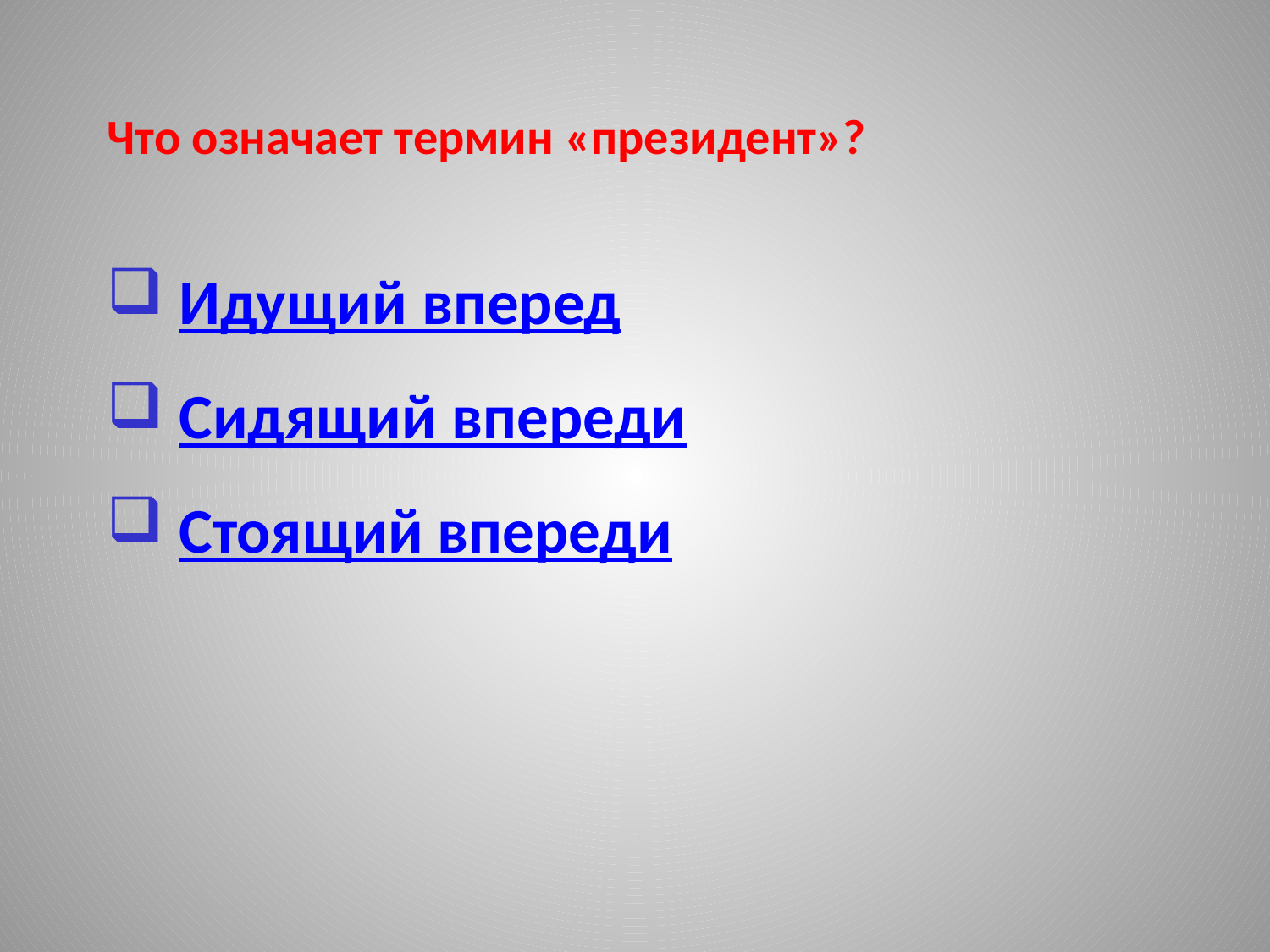

Что означает термин «президент»?

 Идущий вперед
 Сидящий впереди
 Стоящий впереди